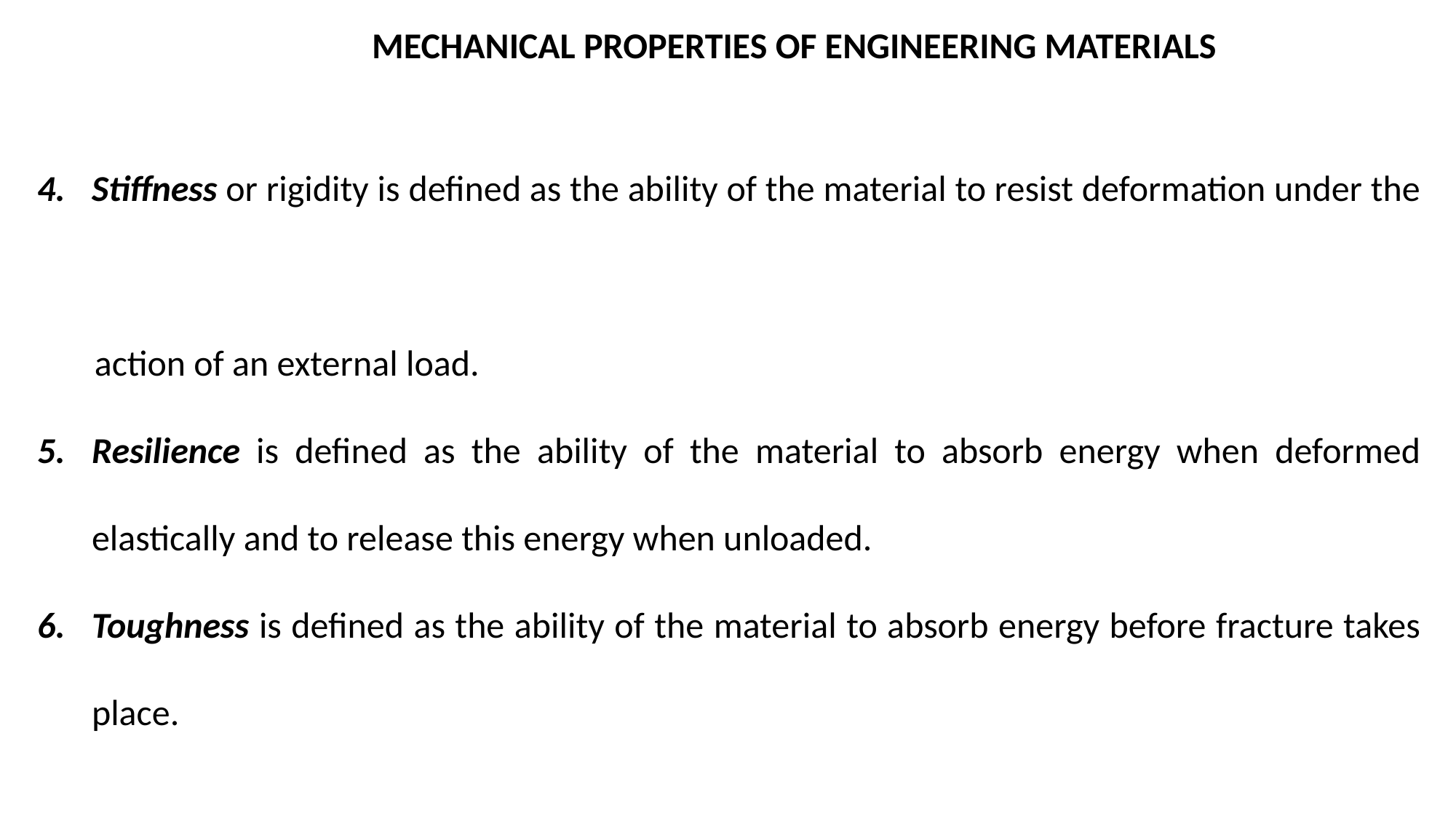

MECHANICAL PROPERTIES OF ENGINEERING MATERIALS
Stiffness or rigidity is deﬁned as the ability of the material to resist deformation under the
       action of an external load.
Resilience is deﬁned as the ability of the material to absorb energy when deformed elastically and to release this energy when unloaded.
Toughness is deﬁned as the ability of the material to absorb energy before fracture takes place.